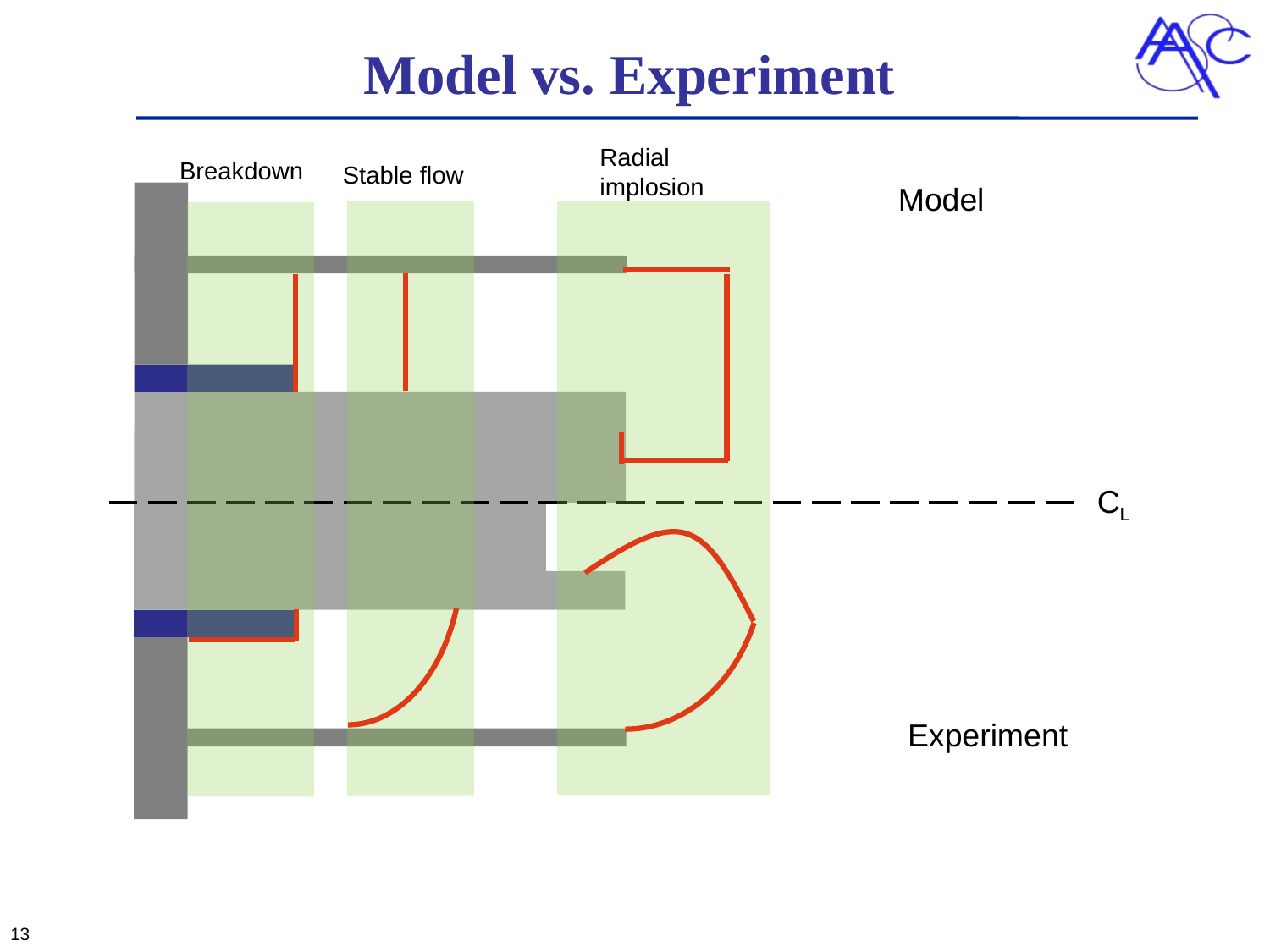

# Model vs. Experiment

Radial implosion
Breakdown
Stable flow
Model

CL

Experiment